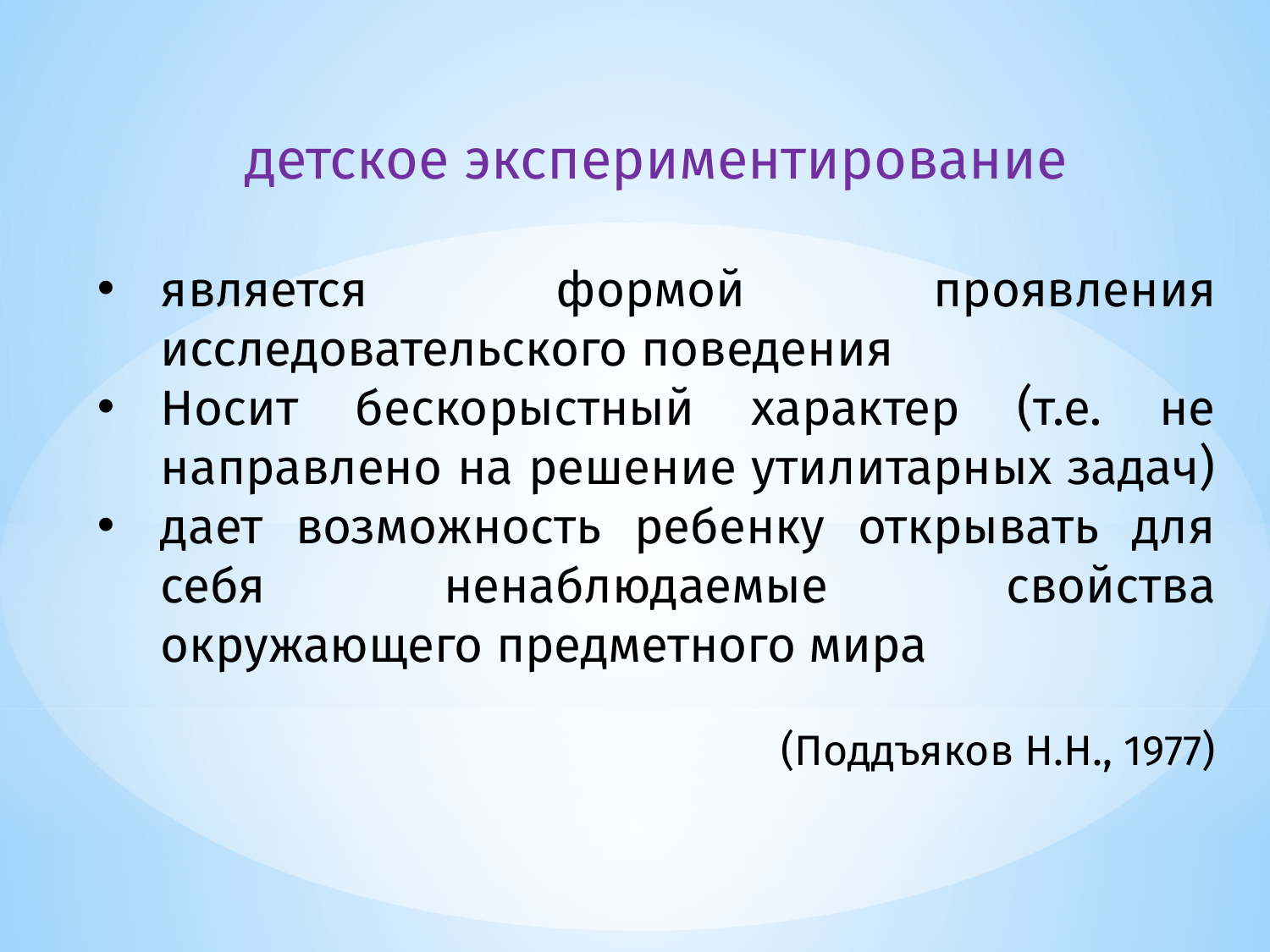

детское экспериментирование

является формой проявления исследовательского поведения
Носит бескорыстный характер (т.е. не направлено на решение утилитарных задач)
дает возможность ребенку открывать для себя ненаблюдаемые свойства окружающего предметного мира

(Поддъяков Н.Н., 1977)